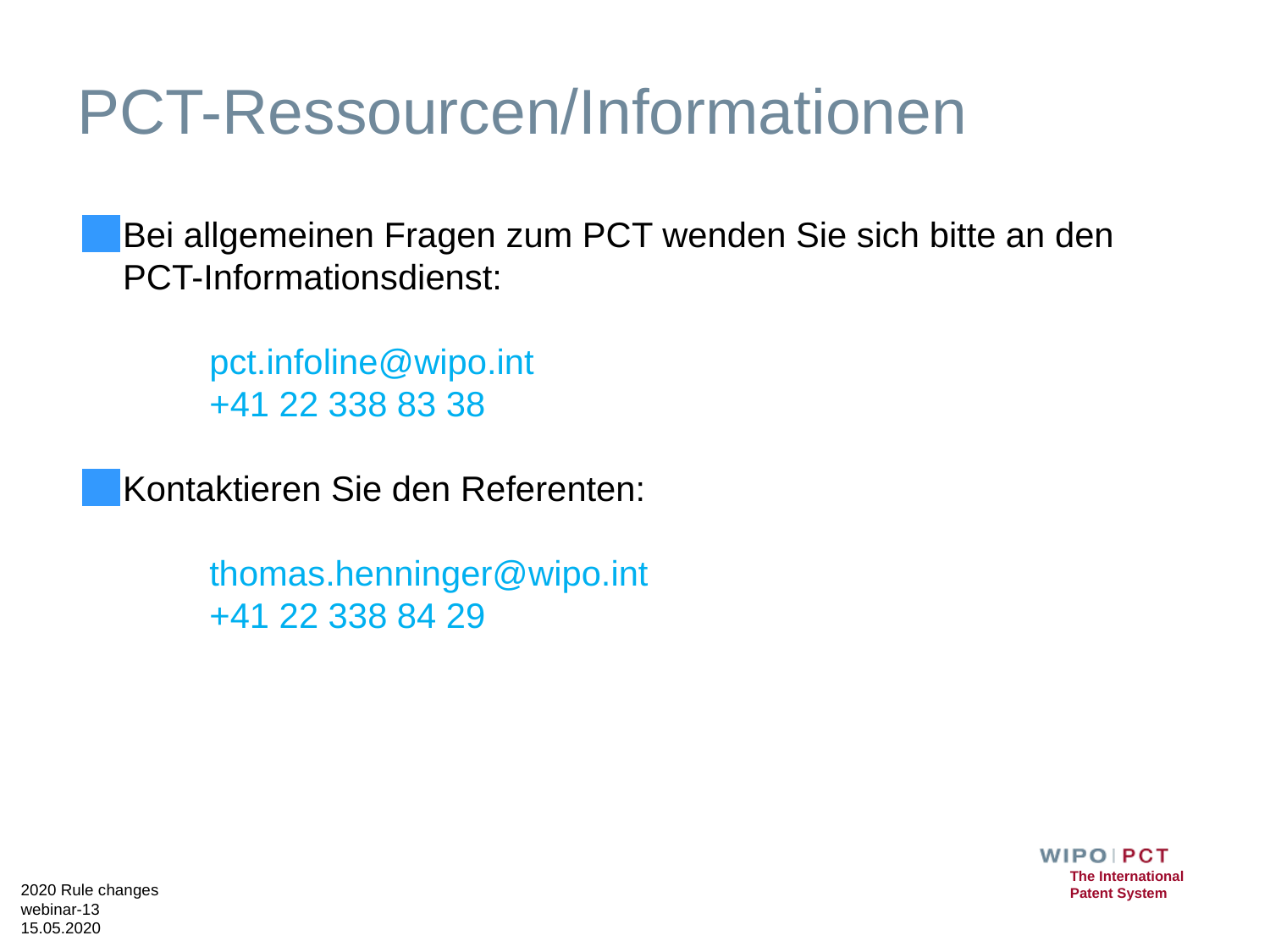

# PCT-Ressourcen/Informationen
Bei allgemeinen Fragen zum PCT wenden Sie sich bitte an den PCT-Informationsdienst:

	pct.infoline@wipo.int
	+41 22 338 83 38

Kontaktieren Sie den Referenten:

	thomas.henninger@wipo.int
	+41 22 338 84 29